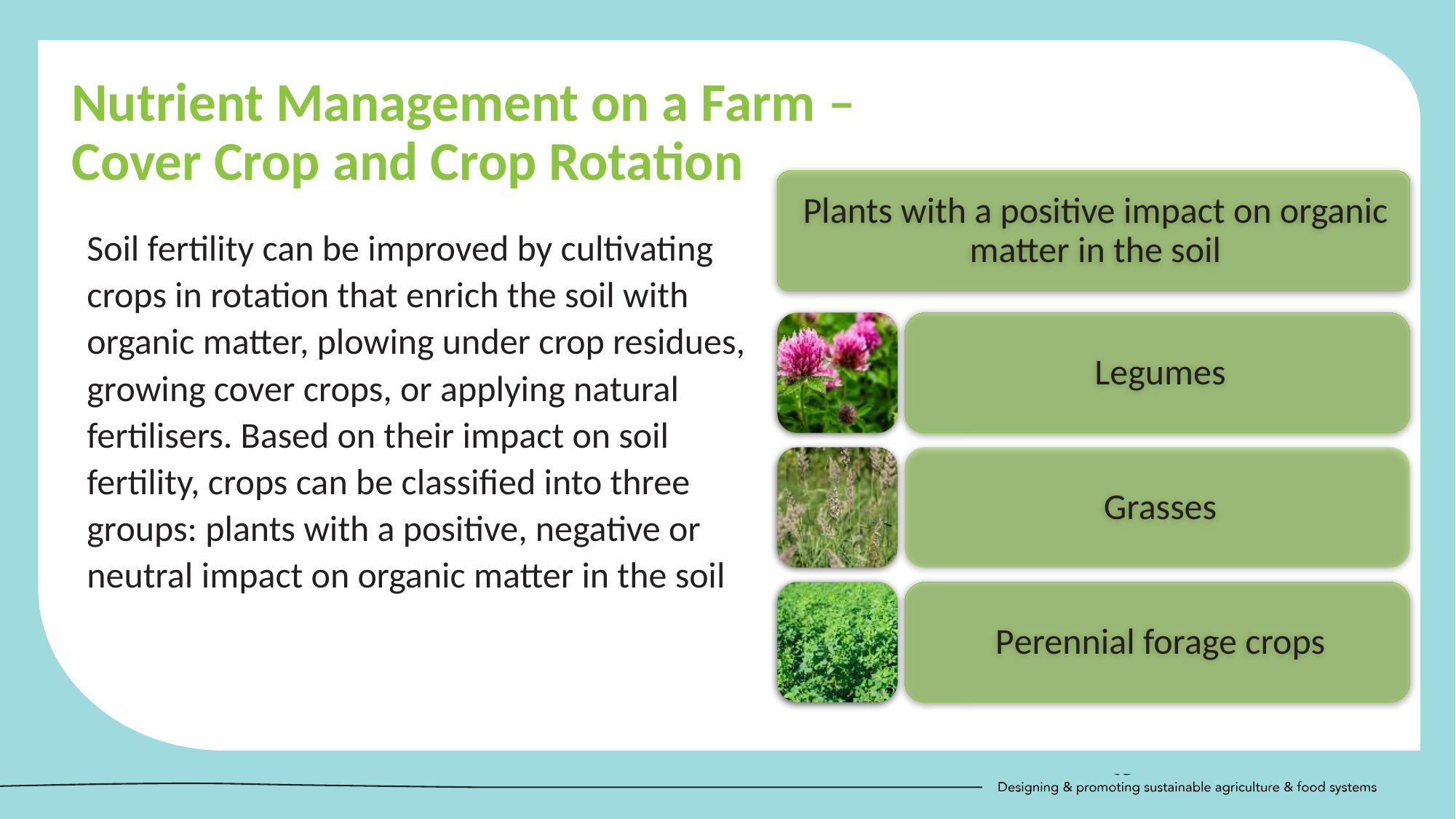

Nutrient Management on a Farm – Cover Crop and Crop Rotation
Plants with a positive impact on organic matter in the soil
Legumes
Grasses
Perennial forage crops
Soil fertility can be improved by cultivating crops in rotation that enrich the soil with organic matter, plowing under crop residues, growing cover crops, or applying natural fertilisers. Based on their impact on soil fertility, crops can be classified into three groups: plants with a positive, negative or neutral impact on organic matter in the soil